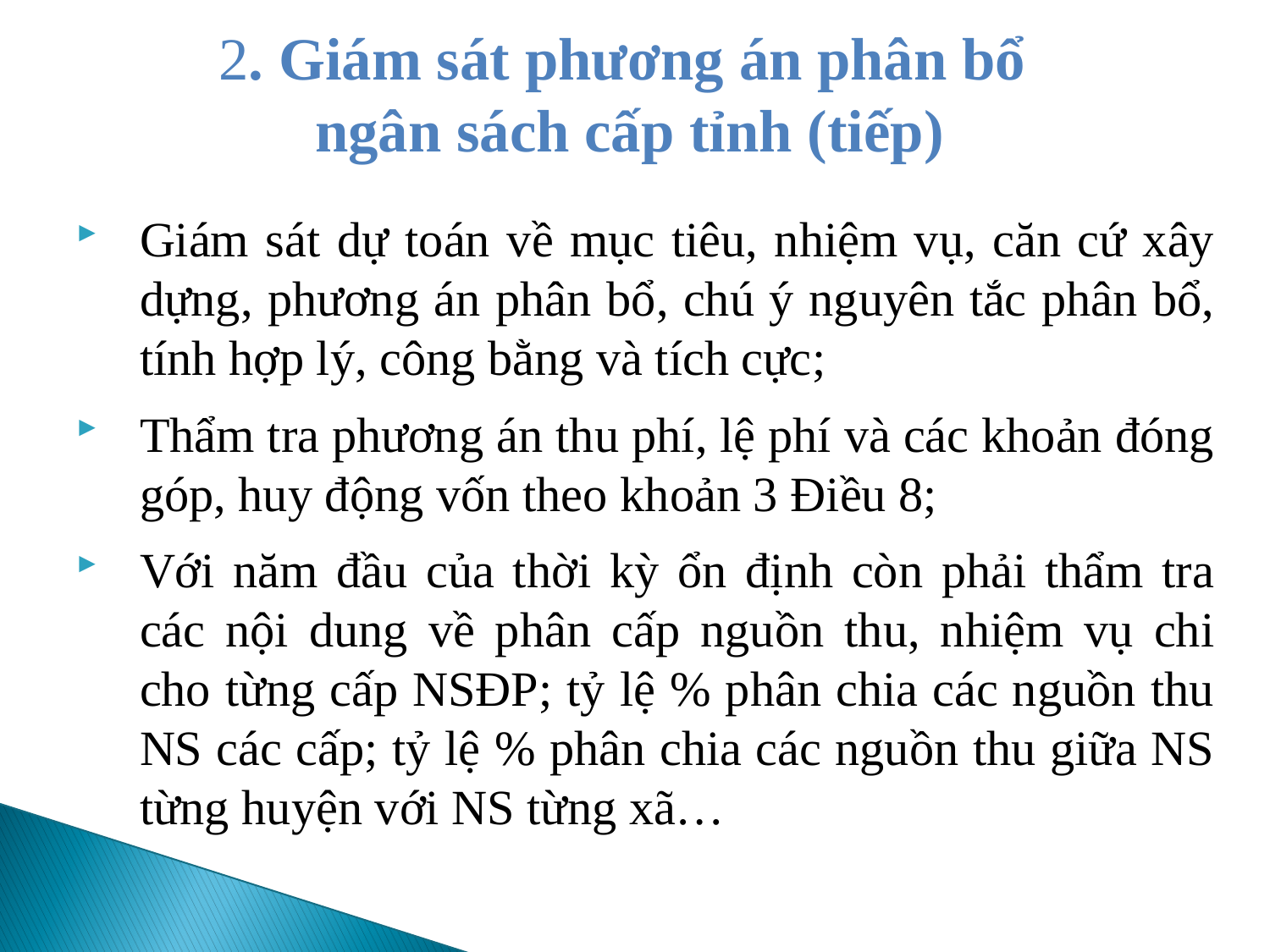

# 2. Giám sát phương án phân bổ ngân sách cấp tỉnh (tiếp)
Giám sát dự toán về mục tiêu, nhiệm vụ, căn cứ xây dựng, phương án phân bổ, chú ý nguyên tắc phân bổ, tính hợp lý, công bằng và tích cực;
Thẩm tra phương án thu phí, lệ phí và các khoản đóng góp, huy động vốn theo khoản 3 Điều 8;
Với năm đầu của thời kỳ ổn định còn phải thẩm tra các nội dung về phân cấp nguồn thu, nhiệm vụ chi cho từng cấp NSĐP; tỷ lệ % phân chia các nguồn thu NS các cấp; tỷ lệ % phân chia các nguồn thu giữa NS từng huyện với NS từng xã…